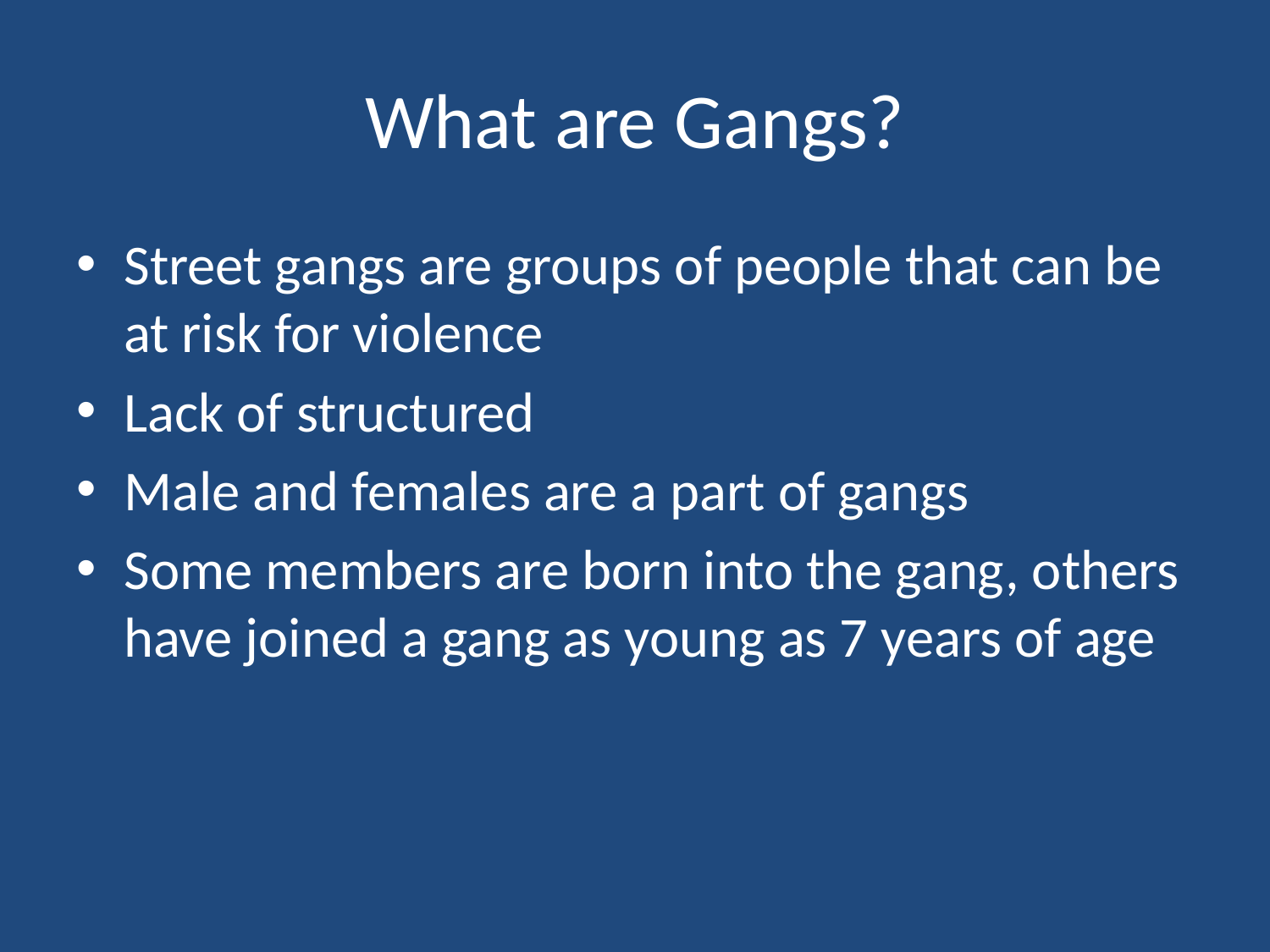

# What are Gangs?
Street gangs are groups of people that can be at risk for violence
Lack of structured
Male and females are a part of gangs
Some members are born into the gang, others have joined a gang as young as 7 years of age